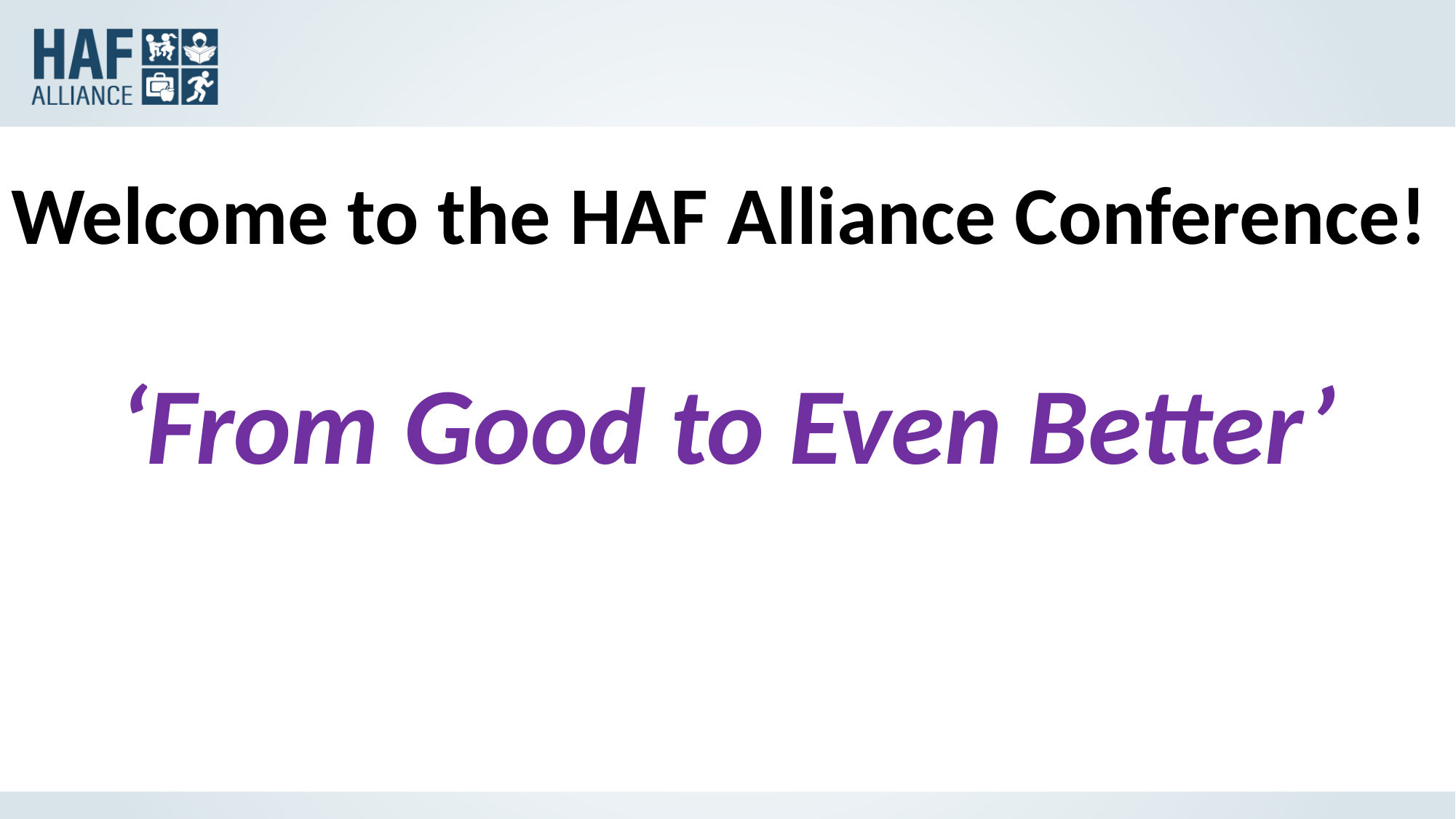

# Welcome to the HAF Alliance Conference!

‘From Good to Even Better’